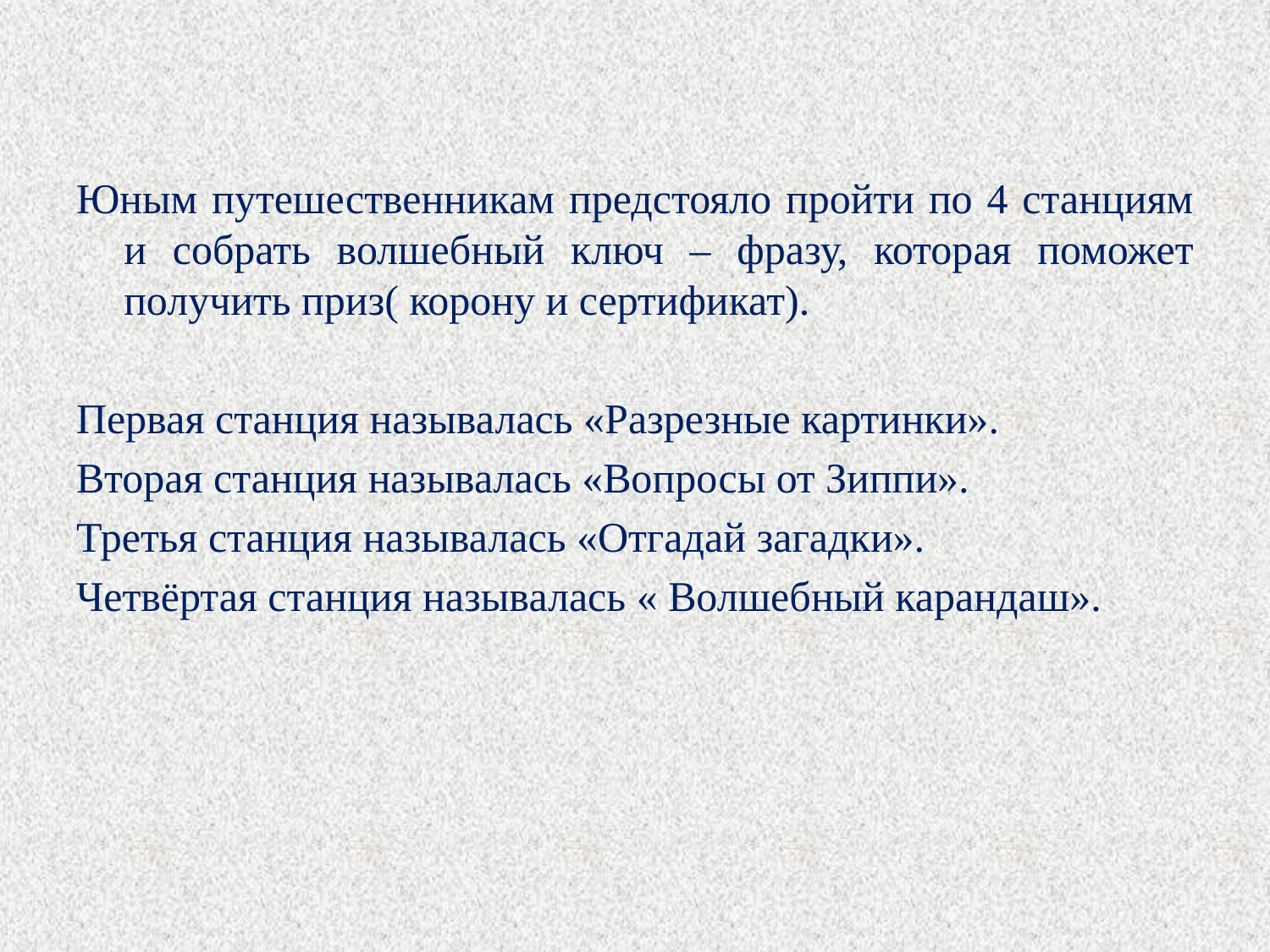

Юным путешественникам предстояло пройти по 4 станциям и собрать волшебный ключ – фразу, которая поможет получить приз( корону и сертификат).

Первая станция называлась «Разрезные картинки».
Вторая станция называлась «Вопросы от Зиппи».
Третья станция называлась «Отгадай загадки».
Четвёртая станция называлась « Волшебный карандаш».